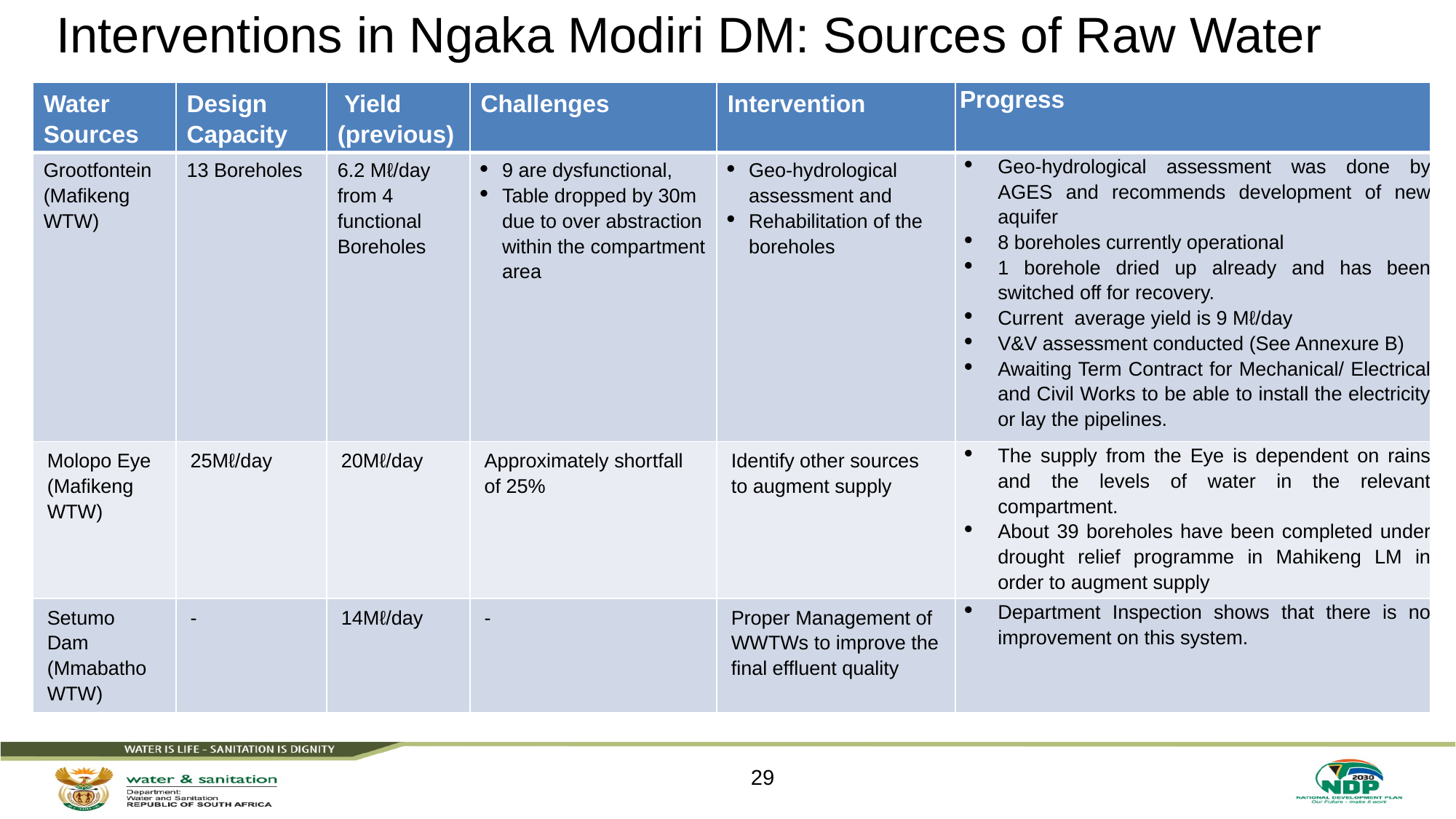

# Interventions in Ngaka Modiri DM: Sources of Raw Water
| Water Sources | Design Capacity | Yield (previous) | Challenges | Intervention | Progress |
| --- | --- | --- | --- | --- | --- |
| Grootfontein (Mafikeng WTW) | 13 Boreholes | 6.2 Mℓ/day from 4 functional Boreholes | 9 are dysfunctional, Table dropped by 30m due to over abstraction within the compartment area | Geo-hydrological assessment and Rehabilitation of the boreholes | Geo-hydrological assessment was done by AGES and recommends development of new aquifer 8 boreholes currently operational 1 borehole dried up already and has been switched off for recovery. Current average yield is 9 Mℓ/day V&V assessment conducted (See Annexure B) Awaiting Term Contract for Mechanical/ Electrical and Civil Works to be able to install the electricity or lay the pipelines. |
| Molopo Eye (Mafikeng WTW) | 25Mℓ/day | 20Mℓ/day | Approximately shortfall of 25% | Identify other sources to augment supply | The supply from the Eye is dependent on rains and the levels of water in the relevant compartment. About 39 boreholes have been completed under drought relief programme in Mahikeng LM in order to augment supply |
| Setumo Dam (Mmabatho WTW) | - | 14Mℓ/day | - | Proper Management of WWTWs to improve the final effluent quality | Department Inspection shows that there is no improvement on this system. |
29